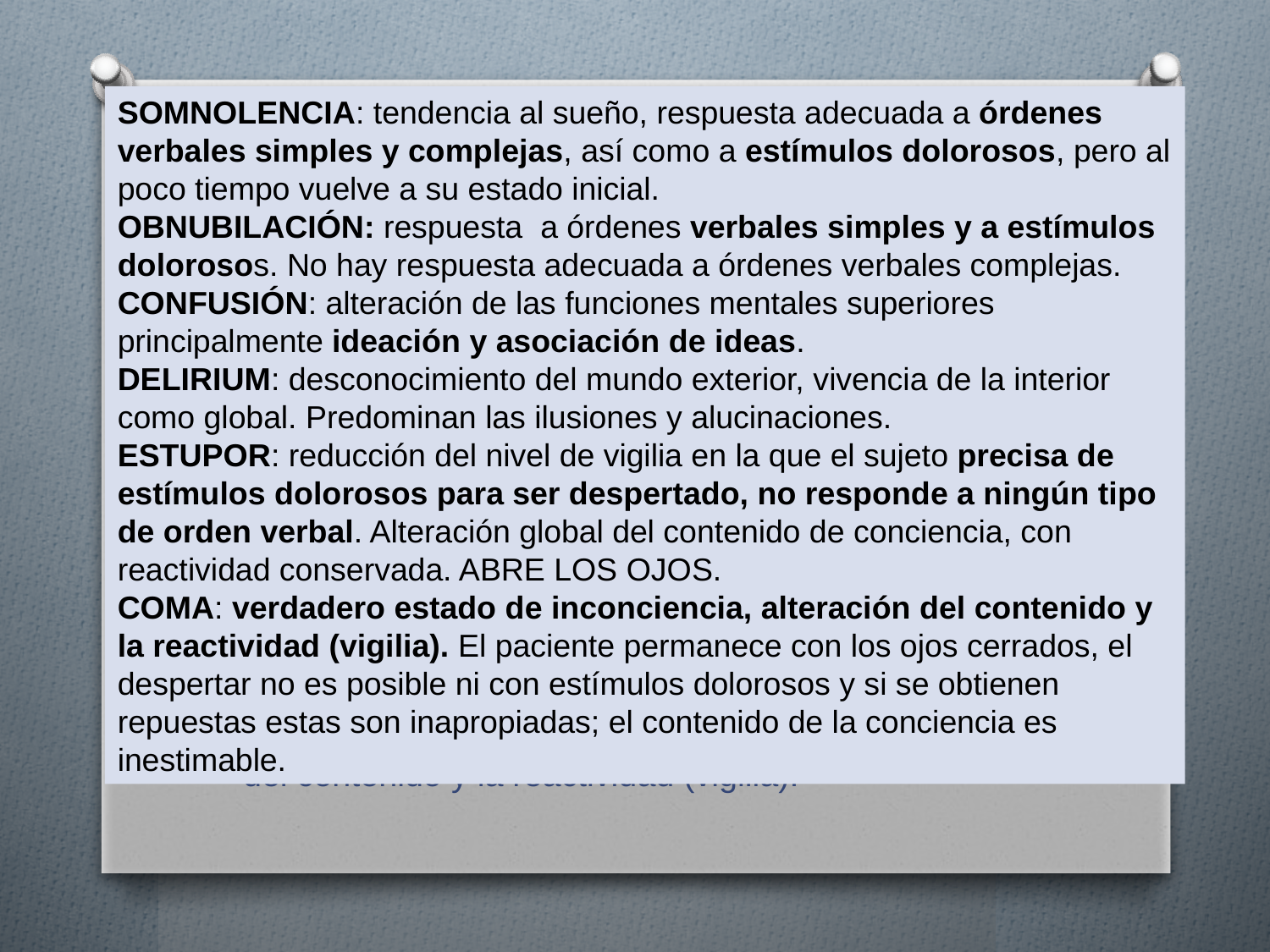

SOMNOLENCIA: tendencia al sueño, respuesta adecuada a órdenes verbales simples y complejas, así como a estímulos dolorosos, pero al poco tiempo vuelve a su estado inicial.
OBNUBILACIÓN: respuesta  a órdenes verbales simples y a estímulos dolorosos. No hay respuesta adecuada a órdenes verbales complejas.
CONFUSIÓN: alteración de las funciones mentales superiores principalmente ideación y asociación de ideas.
DELIRIUM: desconocimiento del mundo exterior, vivencia de la interior como global. Predominan las ilusiones y alucinaciones.
ESTUPOR: reducción del nivel de vigilia en la que el sujeto precisa de estímulos dolorosos para ser despertado, no responde a ningún tipo de orden verbal. Alteración global del contenido de conciencia, con reactividad conservada. ABRE LOS OJOS.
COMA: verdadero estado de inconciencia, alteración del contenido y la reactividad (vigilia). El paciente permanece con los ojos cerrados, el despertar no es posible ni con estímulos dolorosos y si se obtienen repuestas estas son inapropiadas; el contenido de la conciencia es inestimable.
# Con respecto a las alteraciones parciales de la conciencia, señale lo incorrecto:
SOMNOLENCIA: tendencia al sueño con respuesta adecuada a órdenes verbales simples y complejas, así como a estímulos dolorosos, pero al poco tiempo vuelve a su estado inicial.
OBNUBILACIÓN: respuesta  a órdenes verbales complejas y a estímulos dolorosos.
DELIRIUM: desconocimiento del mundo exterior, vivencia de la interior como global. Predominan las ilusiones y alucinaciones.
COMA: verdadero estado de inconciencia, alteración del contenido y la reactividad (vigilia).